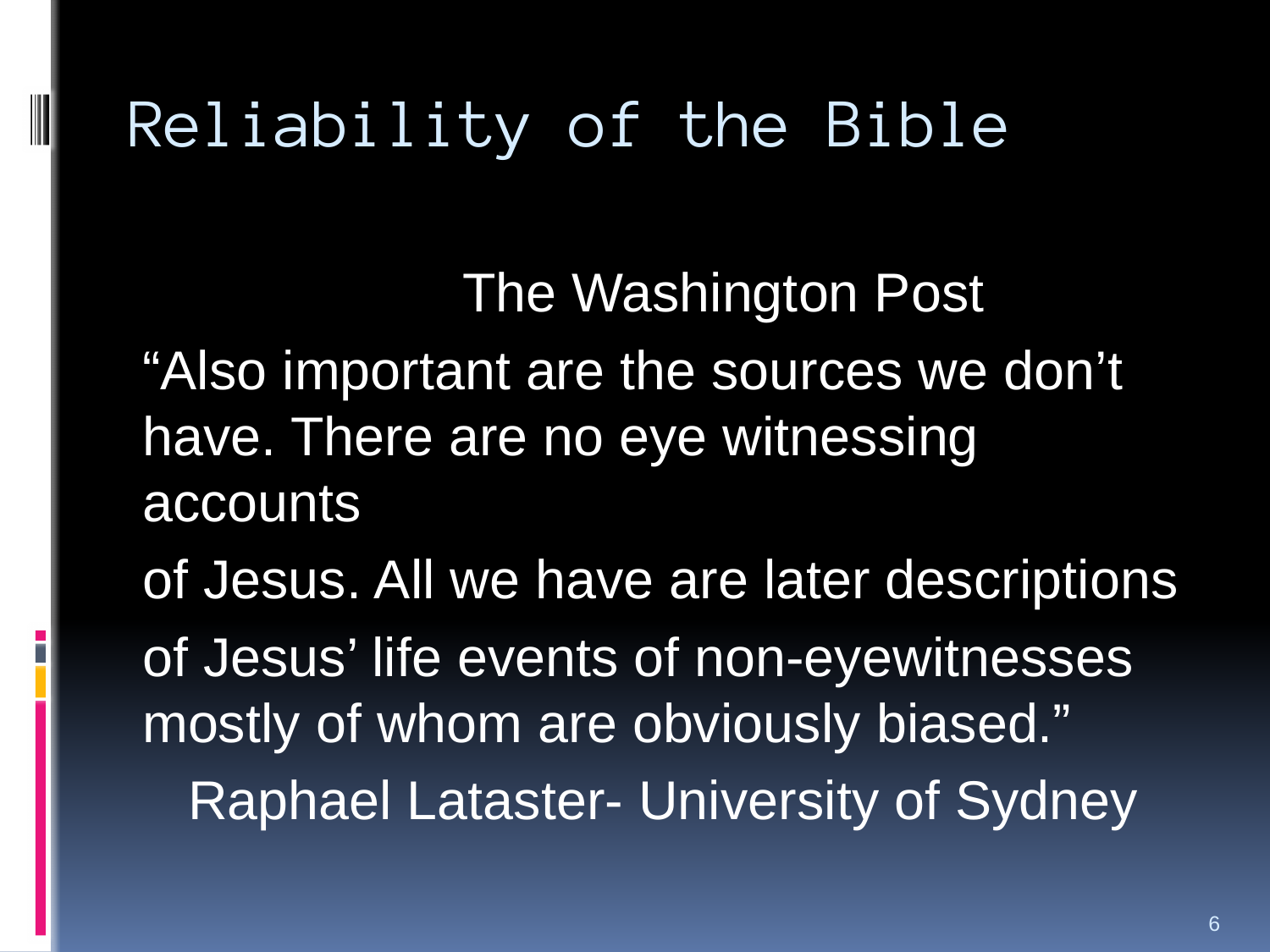

# Reliability of the Bible
                     The Washington Post
“Also important are the sources we don’t have. There are no eye witnessing accounts
of Jesus. All we have are later descriptions
of Jesus’ life events of non-eyewitnesses mostly of whom are obviously biased.”
   Raphael Lataster- University of Sydney
6